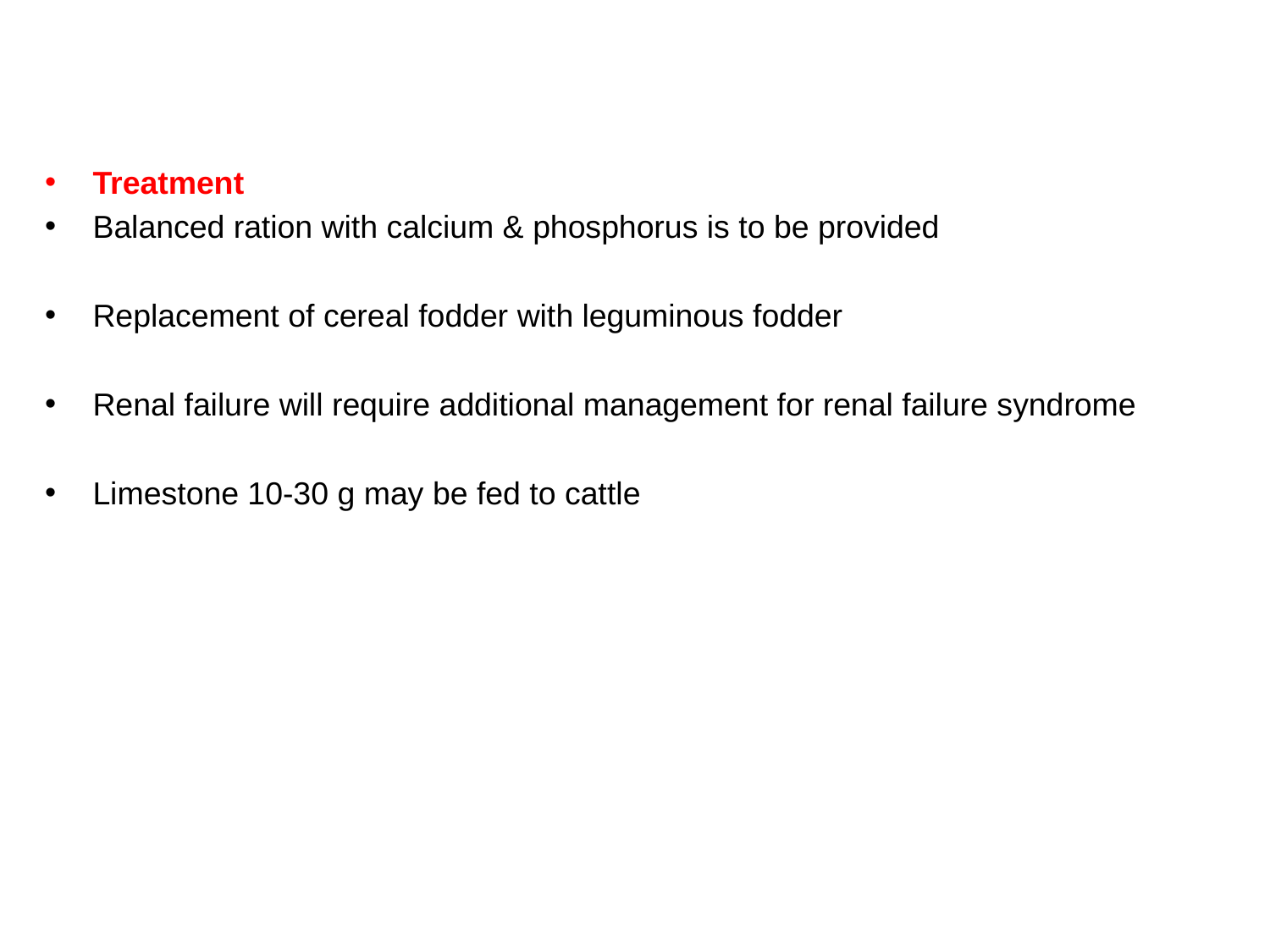

Treatment
Balanced ration with calcium & phosphorus is to be provided

Replacement of cereal fodder with leguminous fodder

Renal failure will require additional management for renal failure syndrome

Limestone 10-30 g may be fed to cattle